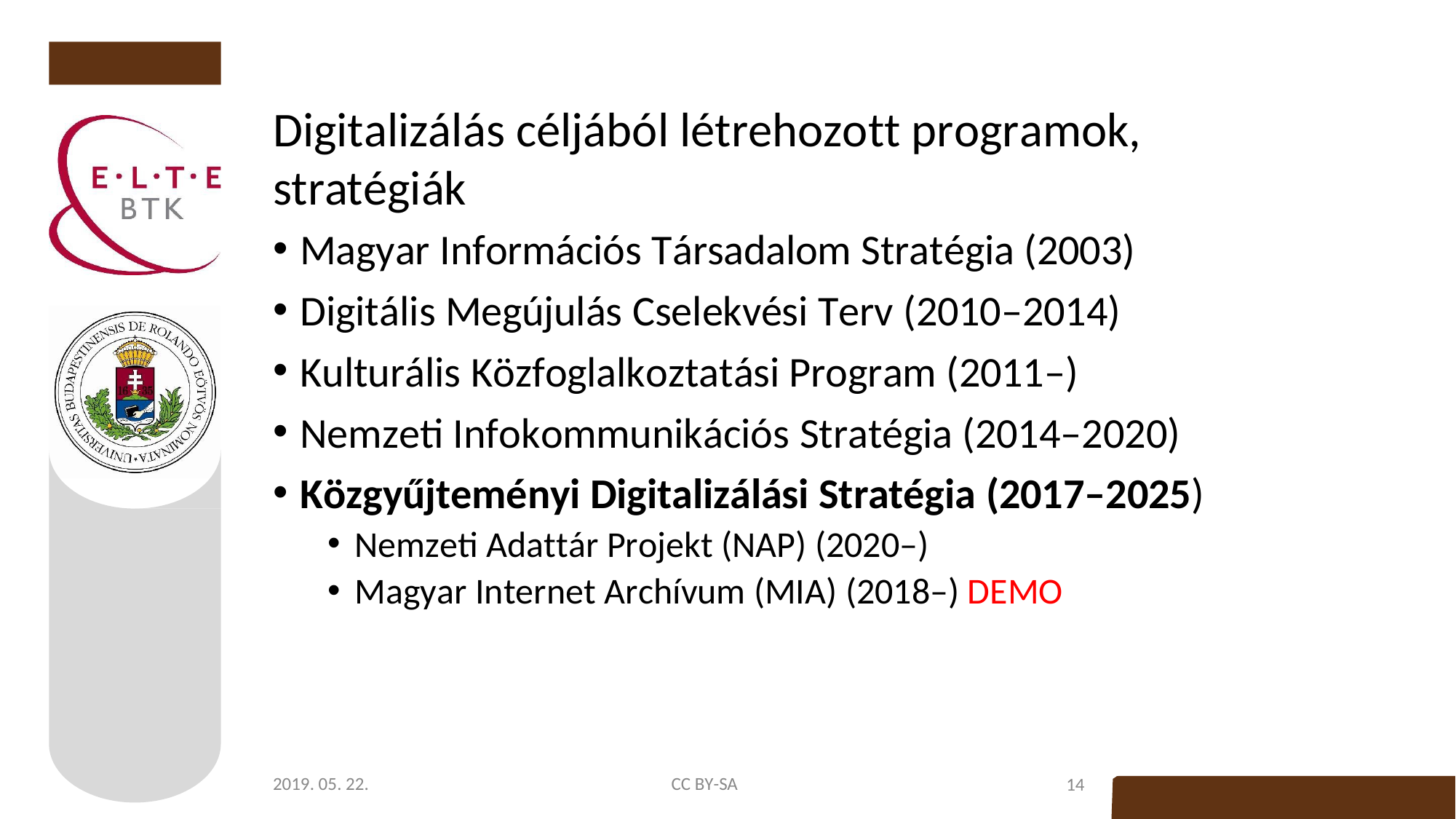

Digitalizálás céljából létrehozott programok, stratégiák
Magyar Információs Társadalom Stratégia (2003)
Digitális Megújulás Cselekvési Terv (2010–2014)
Kulturális Közfoglalkoztatási Program (2011–)
Nemzeti Infokommunikációs Stratégia (2014–2020)
Közgyűjteményi Digitalizálási Stratégia (2017–2025)
Nemzeti Adattár Projekt (NAP) (2020–)
Magyar Internet Archívum (MIA) (2018–) DEMO
2019. 05. 22.
CC BY-SA
14